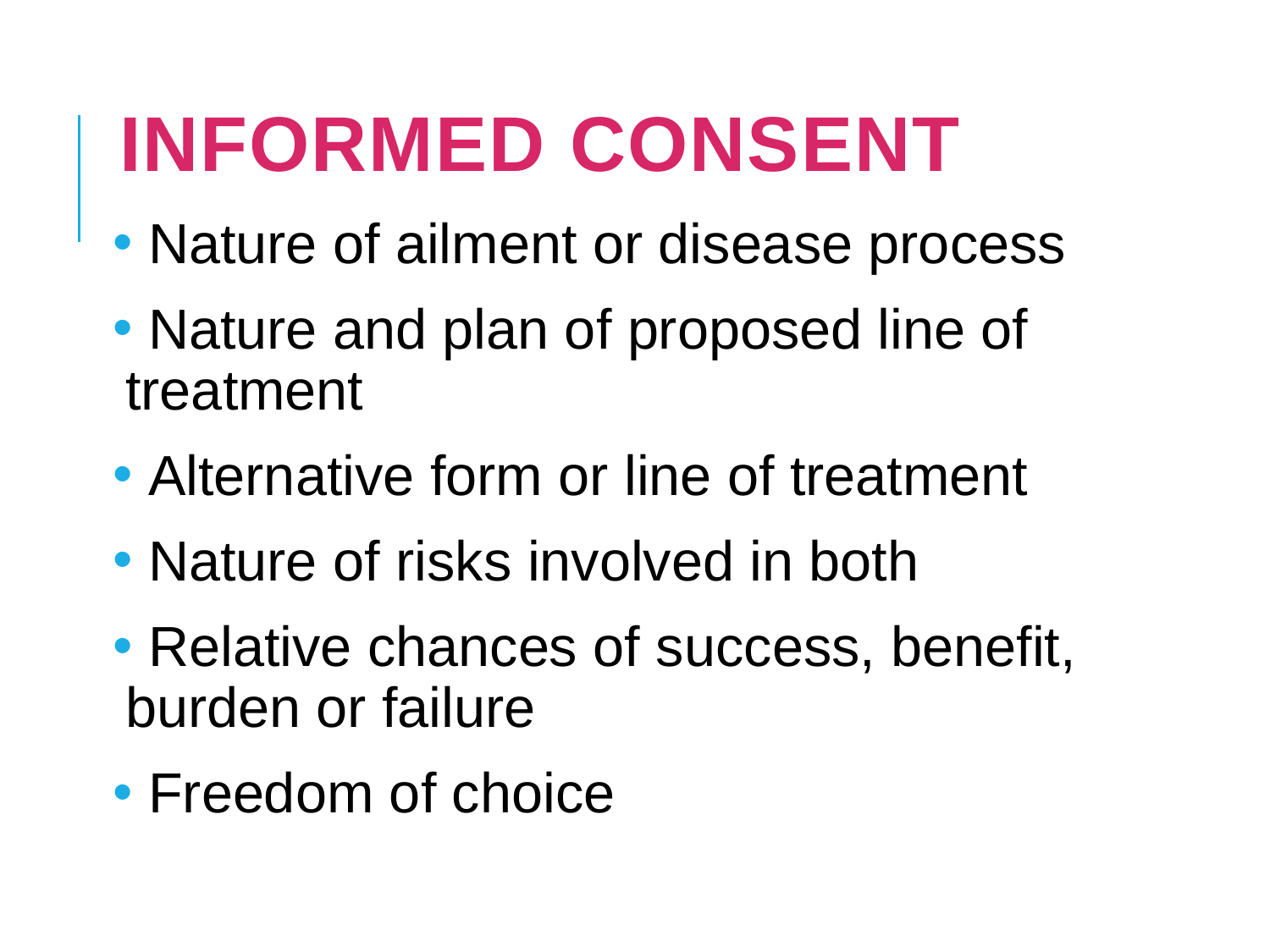

# Informed consent
 Nature of ailment or disease process
 Nature and plan of proposed line of treatment
 Alternative form or line of treatment
 Nature of risks involved in both
 Relative chances of success, benefit, burden or failure
 Freedom of choice